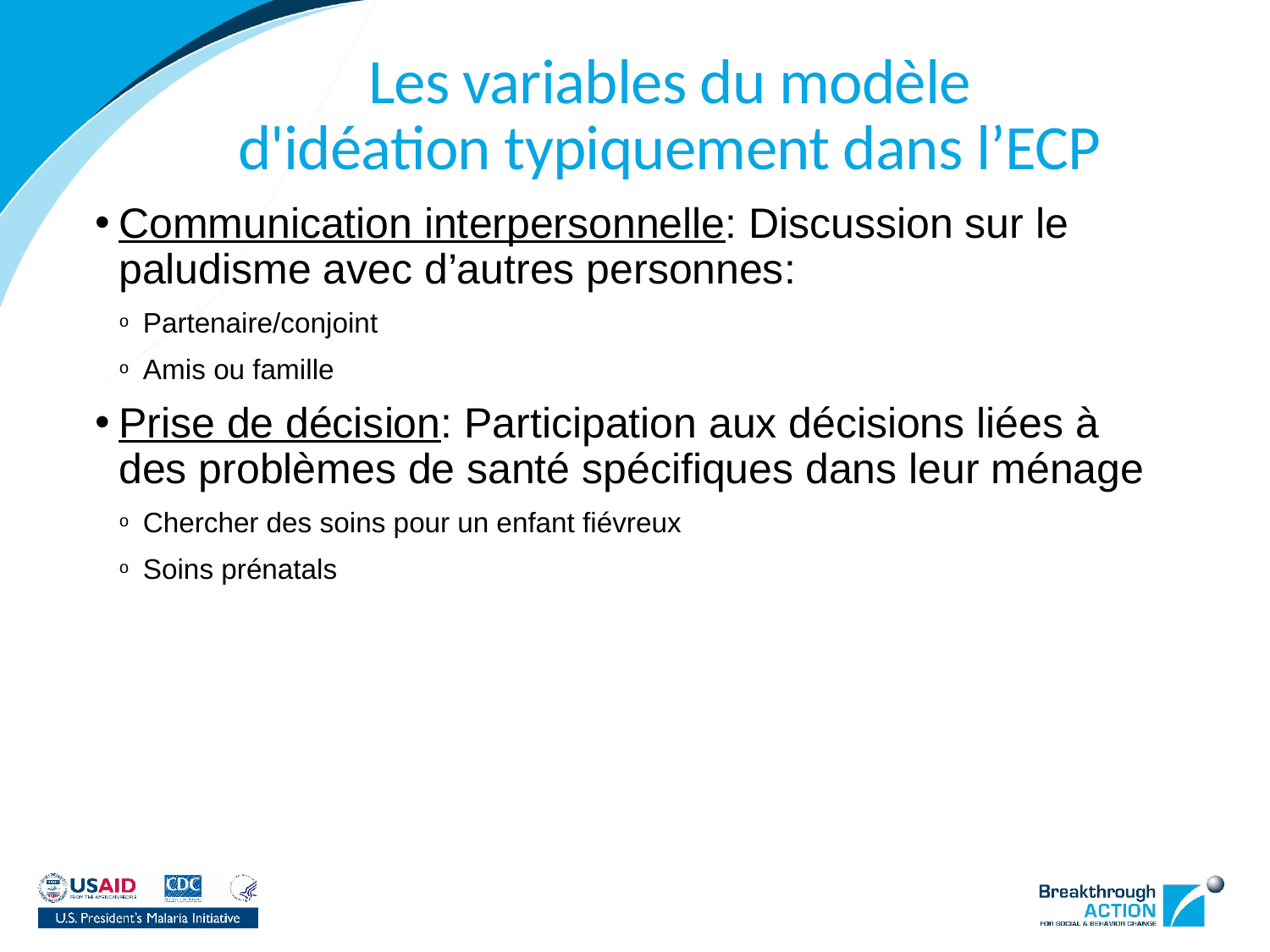

Les variables du modèle d'idéation typiquement dans l’ECP​
Communication interpersonnelle: Discussion sur le paludisme avec d’autres personnes:
Partenaire/conjoint
Amis ou famille
Prise de décision: Participation aux décisions liées à des problèmes de santé spécifiques dans leur ménage
Chercher des soins pour un enfant fiévreux
Soins prénatals